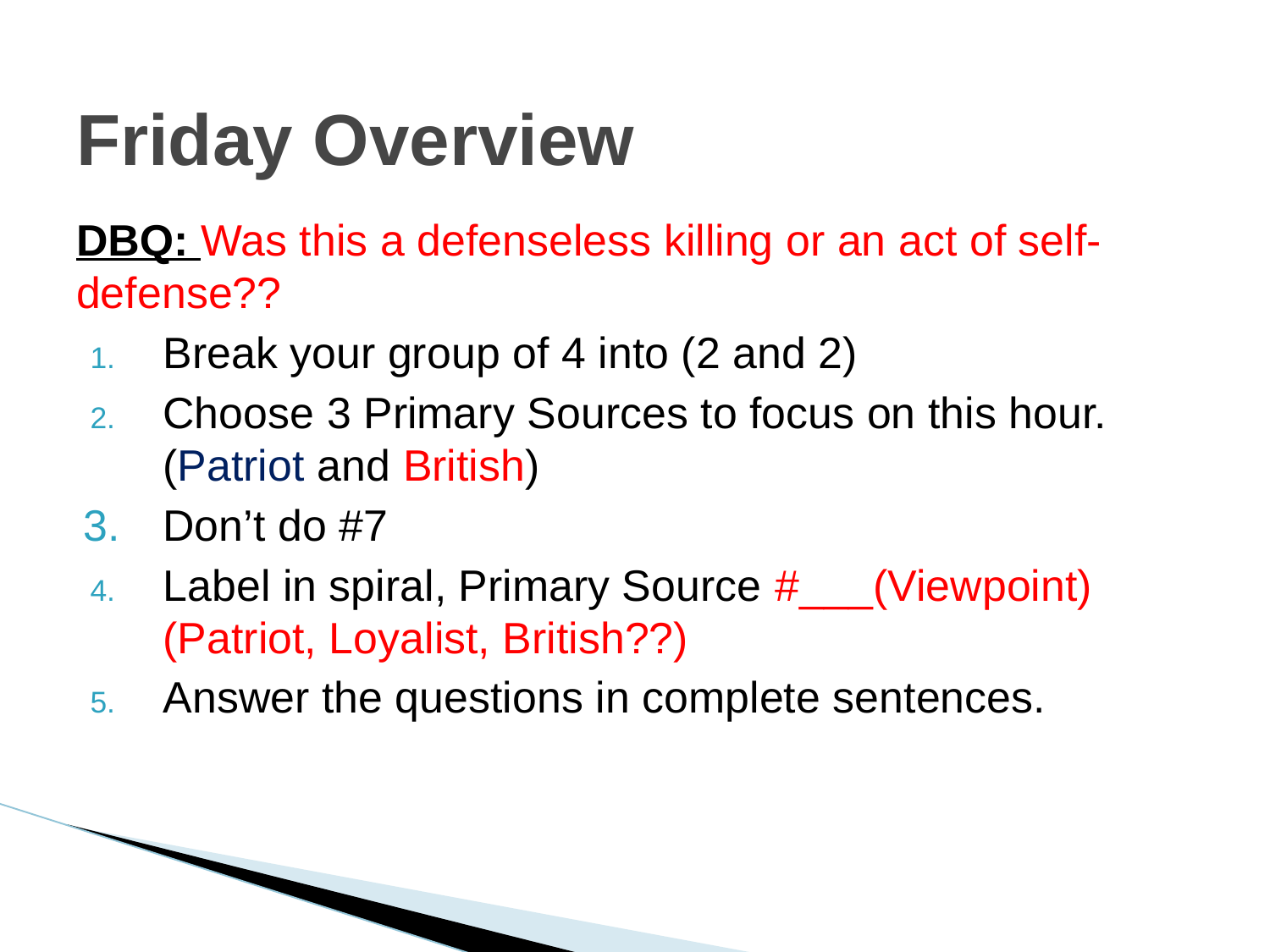

# Friday Overview
DBQ: Was this a defenseless killing or an act of self-defense??
Break your group of 4 into (2 and 2)
Choose 3 Primary Sources to focus on this hour. (Patriot and British)
Don’t do #7
Label in spiral, Primary Source #___(Viewpoint) (Patriot, Loyalist, British??)
Answer the questions in complete sentences.